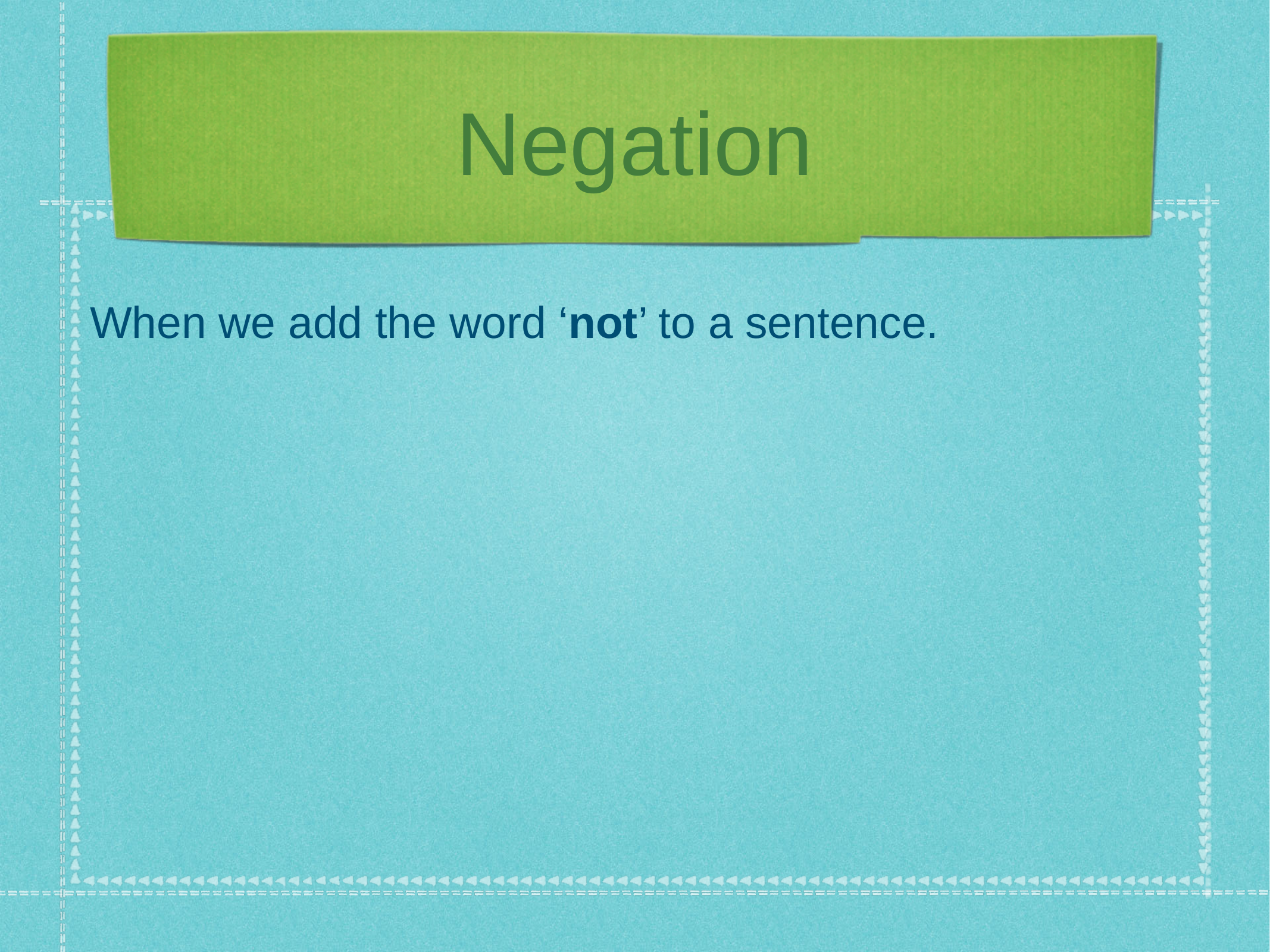

# Negation
When we add the word ‘not’ to a sentence.